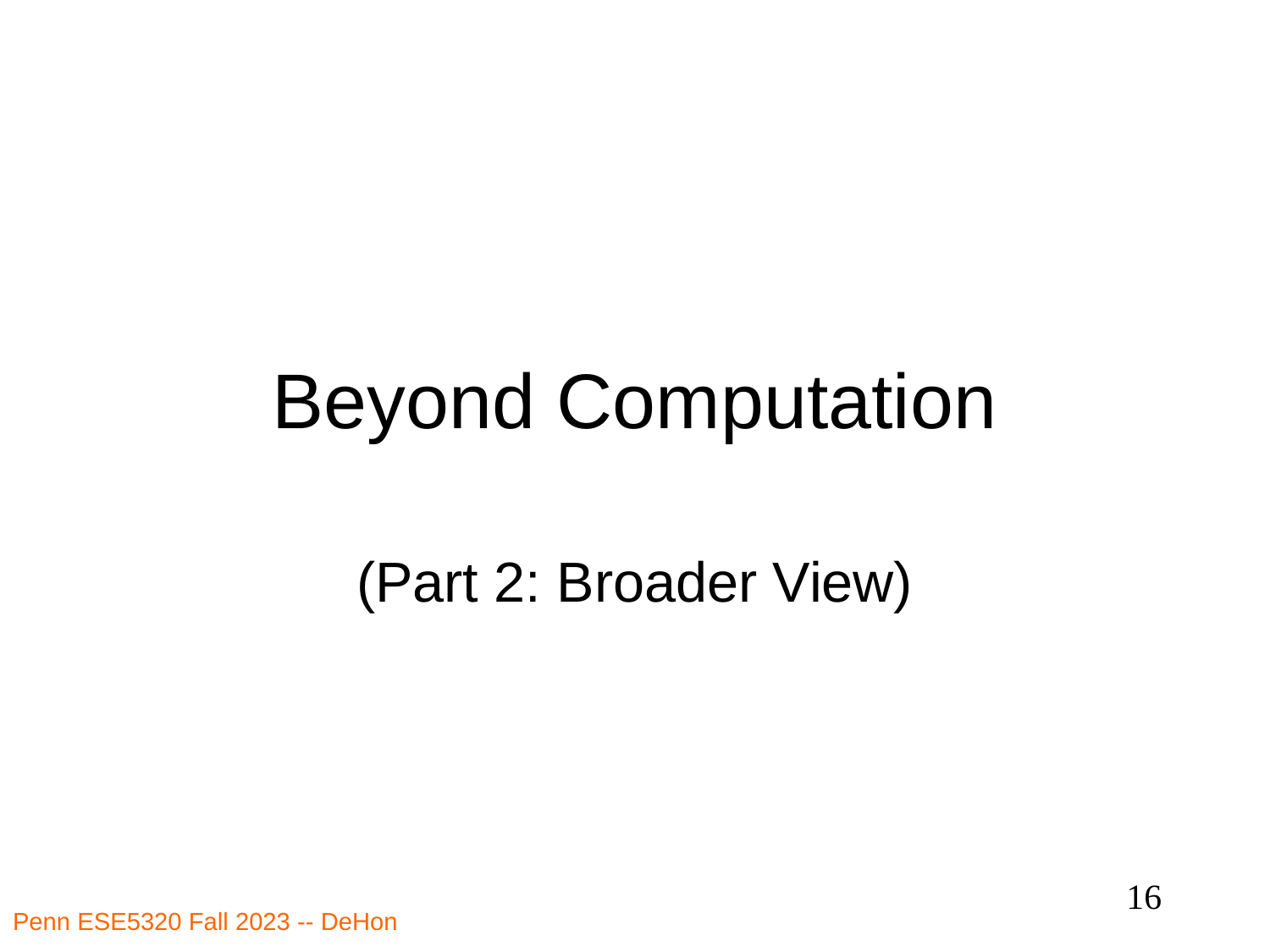

# Beyond Computation
(Part 2: Broader View)
16
Penn ESE5320 Fall 2023 -- DeHon